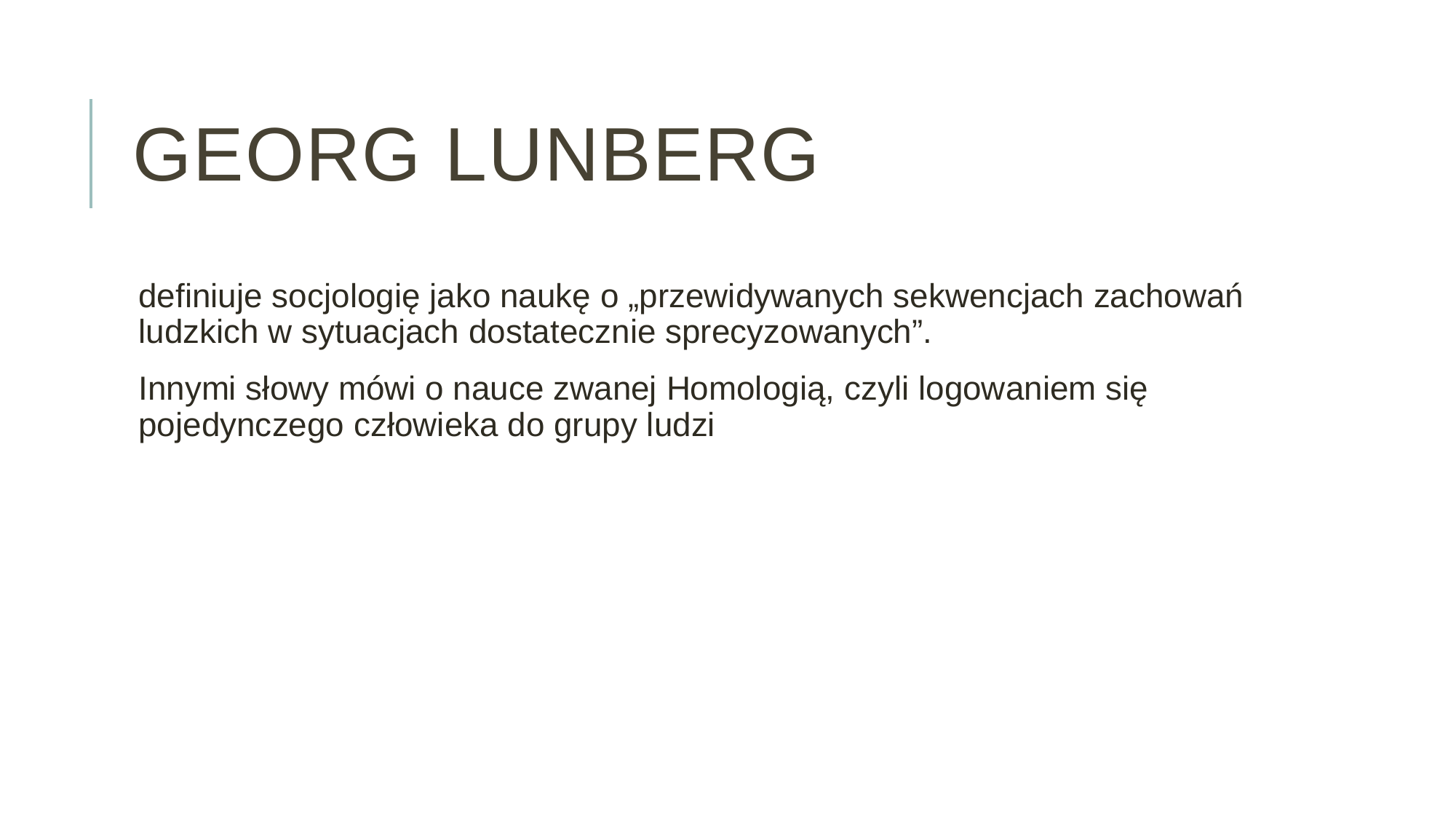

# Georg Lunberg
definiuje socjologię jako naukę o „przewidywanych sekwencjach zachowań ludzkich w sytuacjach dostatecznie sprecyzowanych”.
Innymi słowy mówi o nauce zwanej Homologią, czyli logowaniem się pojedynczego człowieka do grupy ludzi